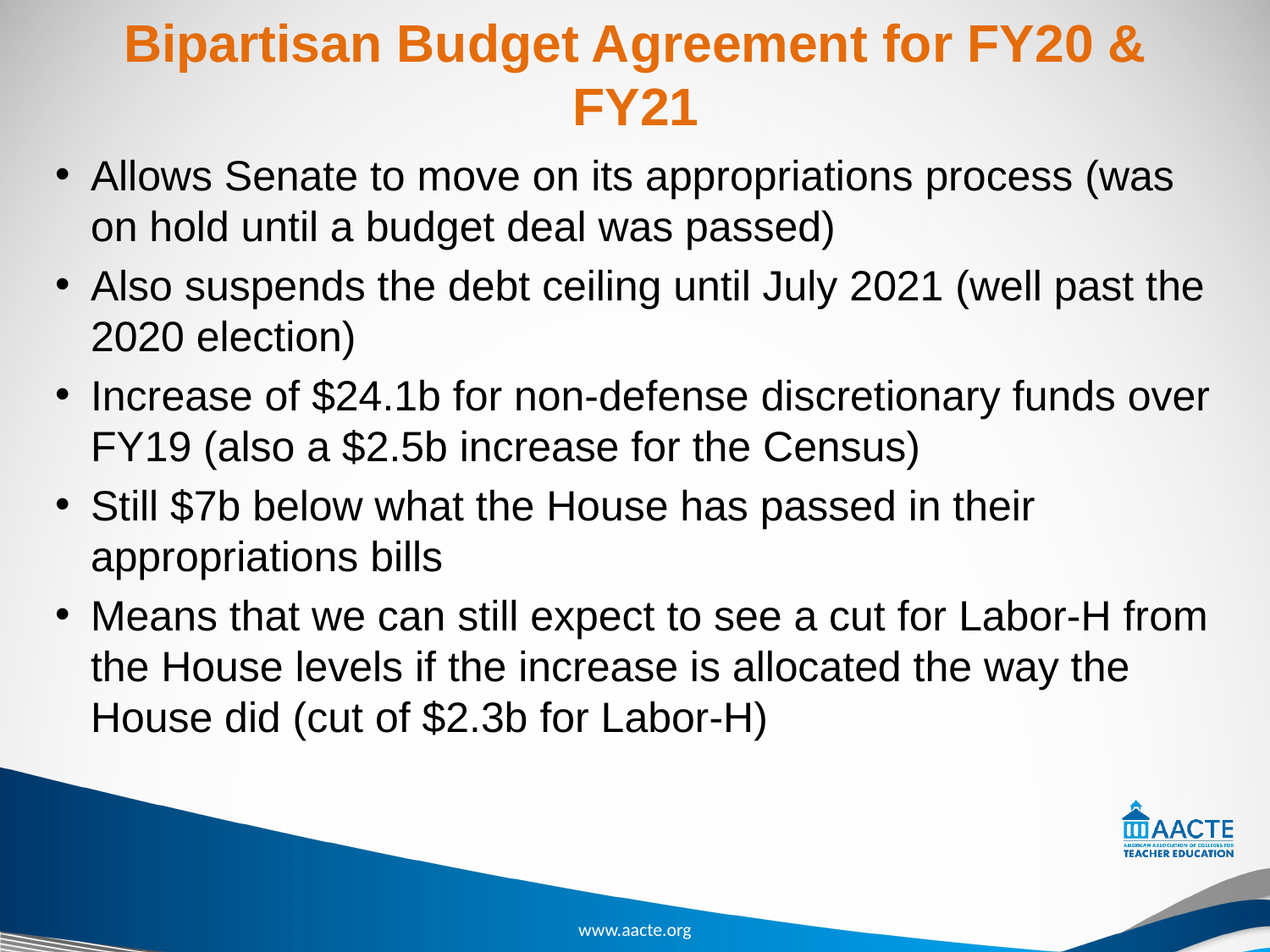

# Bipartisan Budget Agreement for FY20 & FY21
Allows Senate to move on its appropriations process (was on hold until a budget deal was passed)
Also suspends the debt ceiling until July 2021 (well past the 2020 election)
Increase of $24.1b for non-defense discretionary funds over FY19 (also a $2.5b increase for the Census)
Still $7b below what the House has passed in their appropriations bills
Means that we can still expect to see a cut for Labor-H from the House levels if the increase is allocated the way the House did (cut of $2.3b for Labor-H)